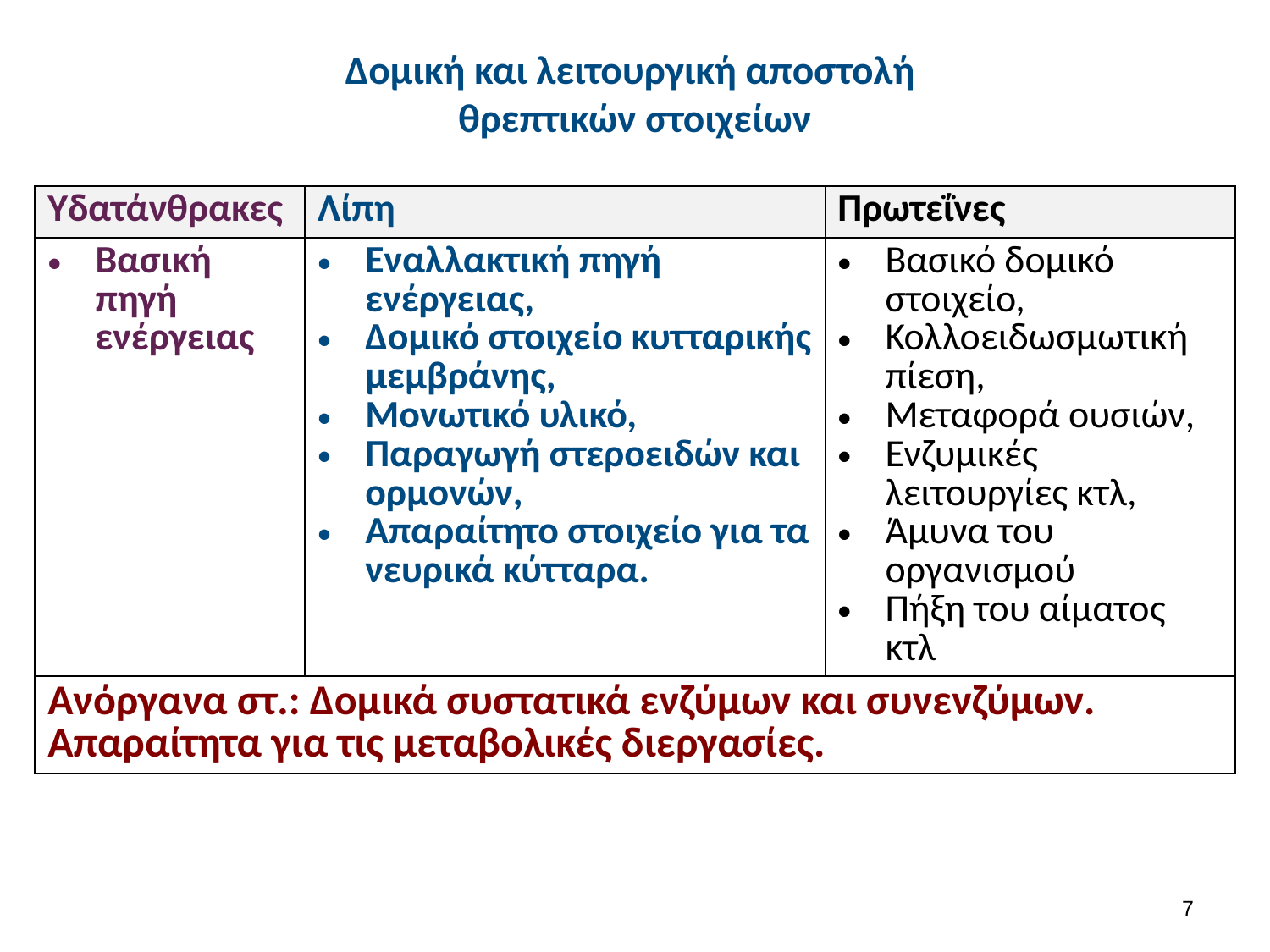

# Δομική και λειτουργική αποστολή θρεπτικών στοιχείων
| Υδατάνθρακες | Λίπη | Πρωτεΐνες |
| --- | --- | --- |
| Βασική πηγή ενέργειας | Εναλλακτική πηγή ενέργειας, Δομικό στοιχείο κυτταρικής μεμβράνης, Μονωτικό υλικό, Παραγωγή στεροειδών και ορμονών, Απαραίτητο στοιχείο για τα νευρικά κύτταρα. | Βασικό δομικό στοιχείο, Κολλοειδωσμωτική πίεση, Μεταφορά ουσιών, Ενζυμικές λειτουργίες κτλ, Άμυνα του οργανισμού Πήξη του αίματος κτλ |
| Ανόργανα στ.: Δομικά συστατικά ενζύμων και συνενζύμων. Απαραίτητα για τις μεταβολικές διεργασίες. |  |  |
7